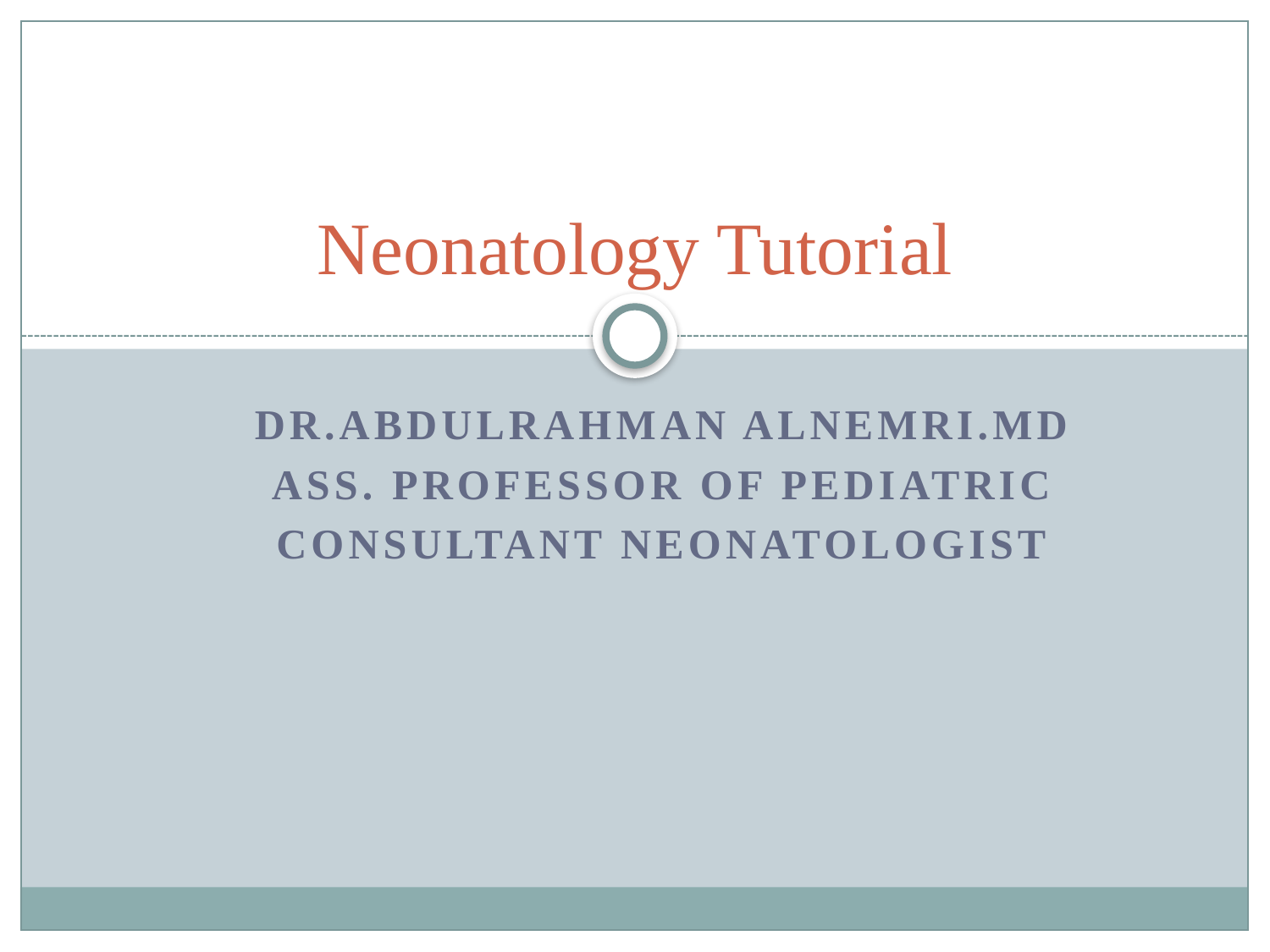

# Neonatology Tutorial
Dr.AbdulRahman Alnemri.MD
Ass. Professor of pediatric
Consultant Neonatologist